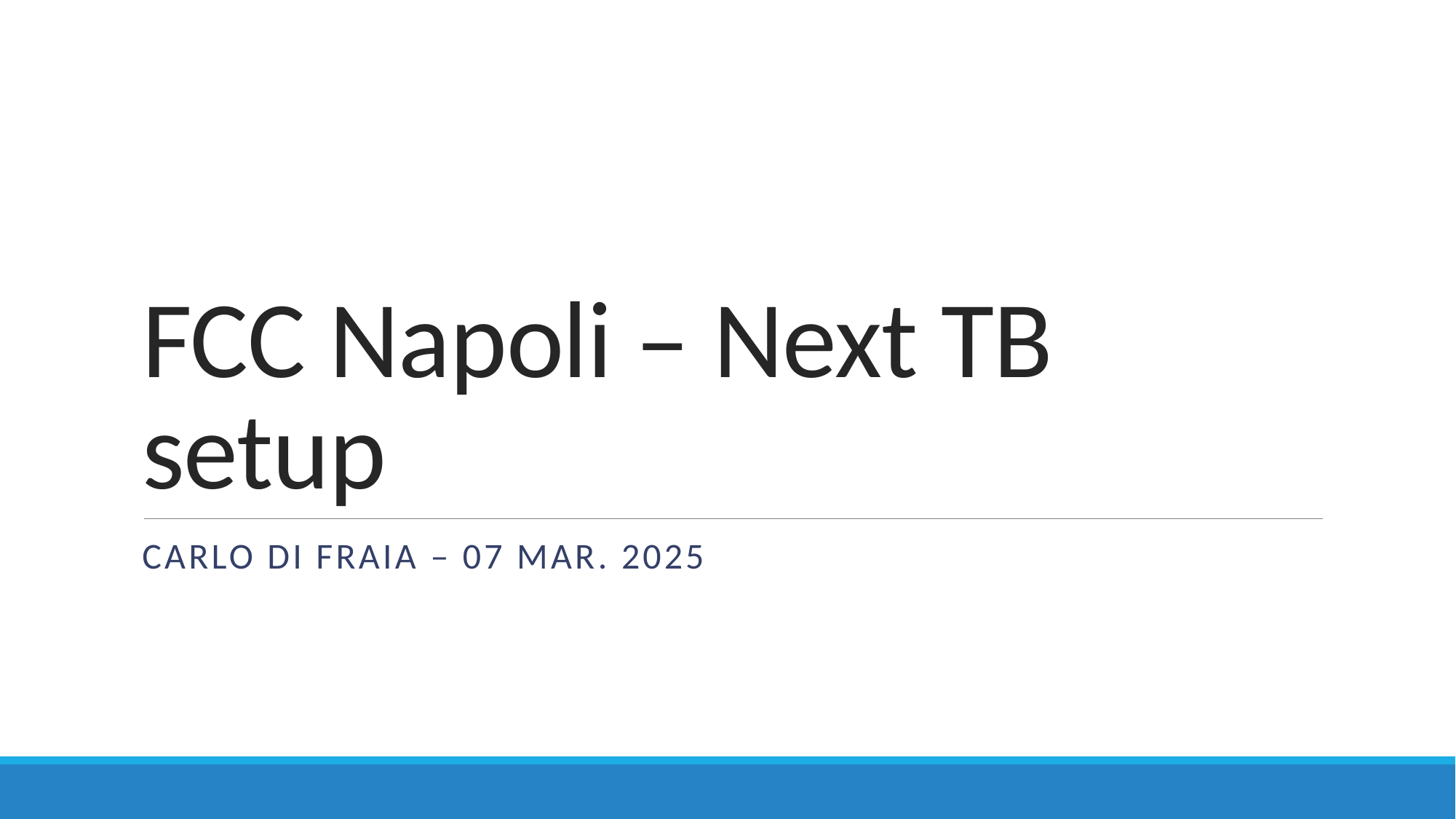

# FCC Napoli – Next TB setup
Carlo Di Fraia – 07 MAR. 2025